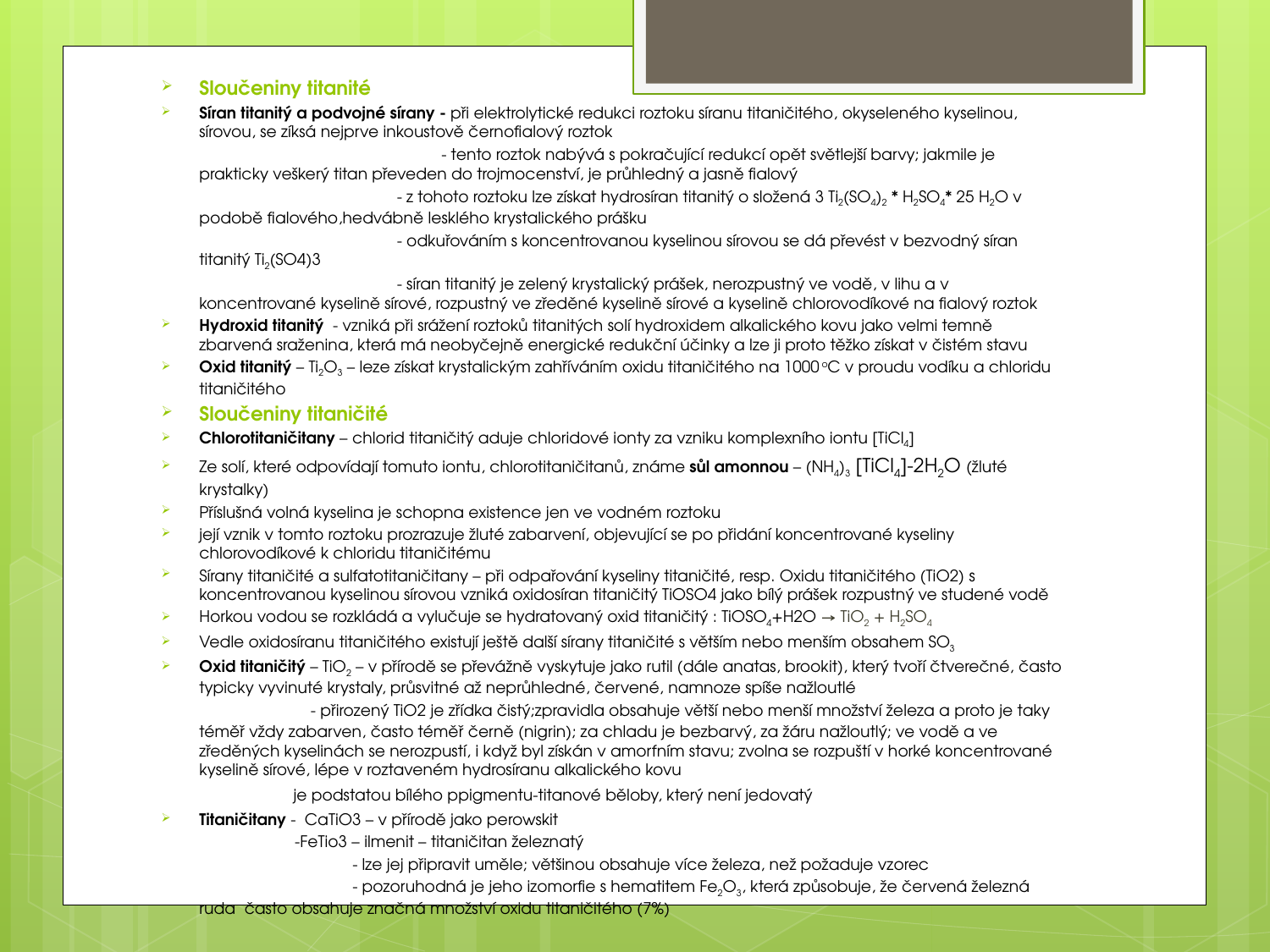

Sloučeniny titanité
Síran titanitý a podvojné sírany - při elektrolytické redukci roztoku síranu titaničitého, okyseleného kyselinou, sírovou, se zíksá nejprve inkoustově černofialový roztok
                                            - tento roztok nabývá s pokračující redukcí opět světlejší barvy; jakmile je prakticky veškerý titan převeden do trojmocenství, je průhledný a jasně fialový
                                                     - z tohoto roztoku lze získat hydrosíran titanitý o složená 3 Ti2(SO4)2 * H2SO4* 25 H2O v podobě fialového,hedvábně lesklého krystalického prášku
                                                     - odkuřováním s koncentrovanou kyselinou sírovou se dá převést v bezvodný síran titanitý Ti2(SO4)3
                                                     - síran titanitý je zelený krystalický prášek, nerozpustný ve vodě, v lihu a v koncentrované kyselině sírové, rozpustný ve zředěné kyselině sírové a kyselině chlorovodíkové na fialový roztok
Hydroxid titanitý  - vzniká při srážení roztoků titanitých solí hydroxidem alkalického kovu jako velmi temně zbarvená sraženina, která má neobyčejně energické redukční účinky a lze ji proto těžko získat v čistém stavu
Oxid titanitý – Ti2O3 – leze získat krystalickým zahříváním oxidu titaničitého na 1000 oC v proudu vodíku a chloridu titaničitého
Sloučeniny titaničité
Chlorotitaničitany – chlorid titaničitý aduje chloridové ionty za vzniku komplexního iontu [TiCl4]
Ze solí, které odpovídají tomuto iontu, chlorotitaničitanů, známe sůl amonnou – (NH4)3 [TiCl4]-2H2O (žluté krystalky)
Příslušná volná kyselina je schopna existence jen ve vodném roztoku
její vznik v tomto roztoku prozrazuje žluté zabarvení, objevující se po přidání koncentrované kyseliny chlorovodíkové k chloridu titaničitému
Sírany titaničité a sulfatotitaničitany – při odpařování kyseliny titaničité, resp. Oxidu titaničitého (TiO2) s koncentrovanou kyselinou sírovou vzniká oxidosíran titaničitý TiOSO4 jako bílý prášek rozpustný ve studené vodě
Horkou vodou se rozkládá a vylučuje se hydratovaný oxid titaničitý : TiOSO4+H2O → TiO2 + H2SO4
Vedle oxidosíranu titaničitého existují ještě další sírany titaničité s větším nebo menším obsahem SO3
Oxid titaničitý – TiO2 – v přírodě se převážně vyskytuje jako rutil (dále anatas, brookit), který tvoří čtverečné, často typicky vyvinuté krystaly, průsvitné až neprůhledné, červené, namnoze spíše nažloutlé
                                  - přirozený TiO2 je zřídka čistý;zpravidla obsahuje větší nebo menší množství železa a proto je taky téměř vždy zabarven, často téměř černě (nigrin); za chladu je bezbarvý, za žáru nažloutlý; ve vodě a ve zředěných kyselinách se nerozpustí, i když byl získán v amorfním stavu; zvolna se rozpuští v horké koncentrované kyselině sírové, lépe v roztaveném hydrosíranu alkalického kovu
                                                    je podstatou bílého ppigmentu-titanové běloby, který není jedovatý
Titaničitany -  CaTiO3 – v přírodě jako perowskit
                              -FeTio3 – ilmenit – titaničitan železnatý
                                           - lze jej připravit uměle; většinou obsahuje více železa, než požaduje vzorec
                                           - pozoruhodná je jeho izomorfie s hematitem Fe2O3, která způsobuje, že červená železná ruda  často obsahuje značná množství oxidu titaničitého (7%)